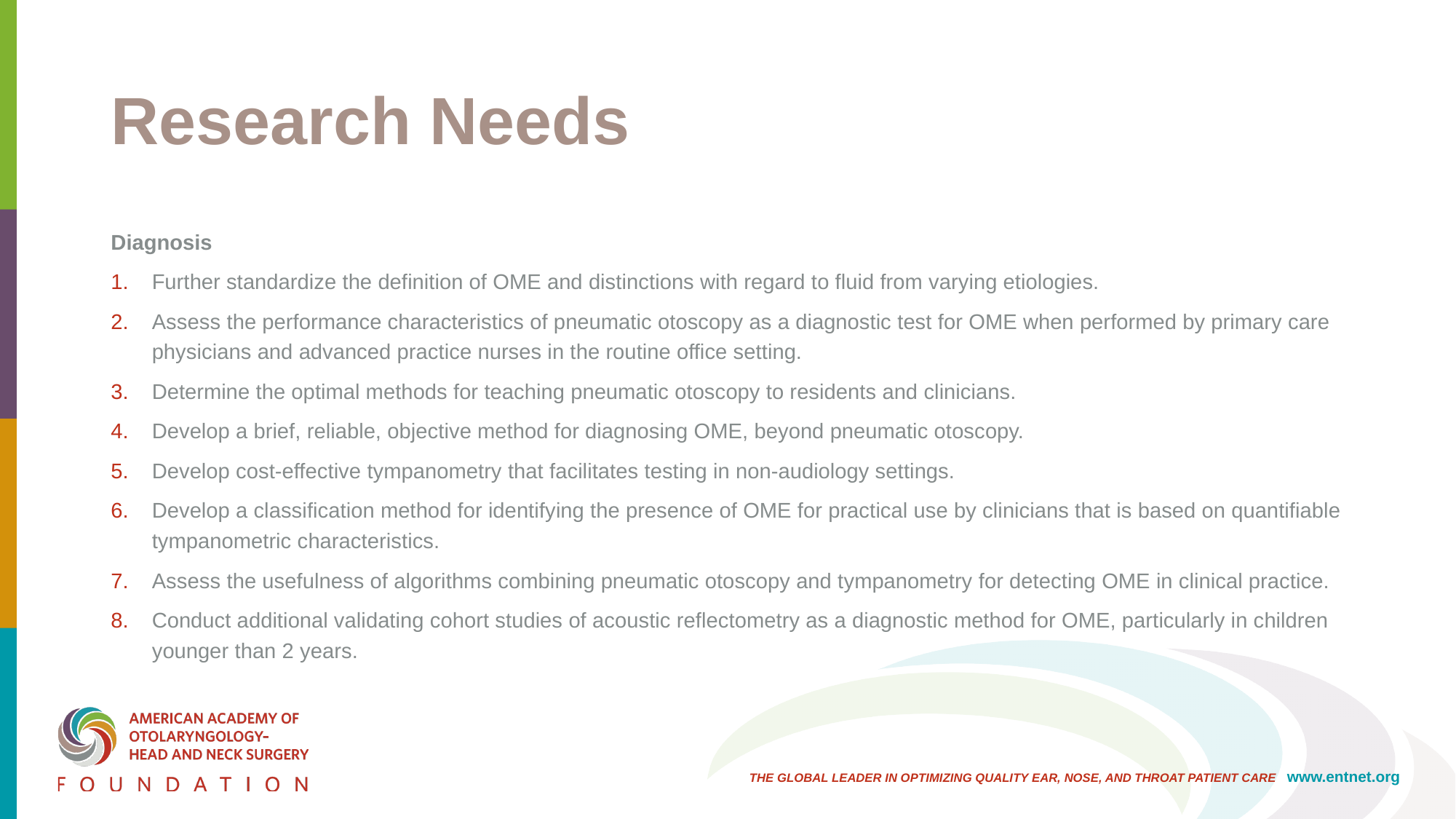

# Research Needs
Diagnosis
Further standardize the definition of OME and distinctions with regard to fluid from varying etiologies.
Assess the performance characteristics of pneumatic otoscopy as a diagnostic test for OME when performed by primary care physicians and advanced practice nurses in the routine office setting.
Determine the optimal methods for teaching pneumatic otoscopy to residents and clinicians.
Develop a brief, reliable, objective method for diagnosing OME, beyond pneumatic otoscopy.
Develop cost-effective tympanometry that facilitates testing in non-audiology settings.
Develop a classification method for identifying the presence of OME for practical use by clinicians that is based on quantifiable tympanometric characteristics.
Assess the usefulness of algorithms combining pneumatic otoscopy and tympanometry for detecting OME in clinical practice.
Conduct additional validating cohort studies of acoustic reflectometry as a diagnostic method for OME, particularly in children younger than 2 years.